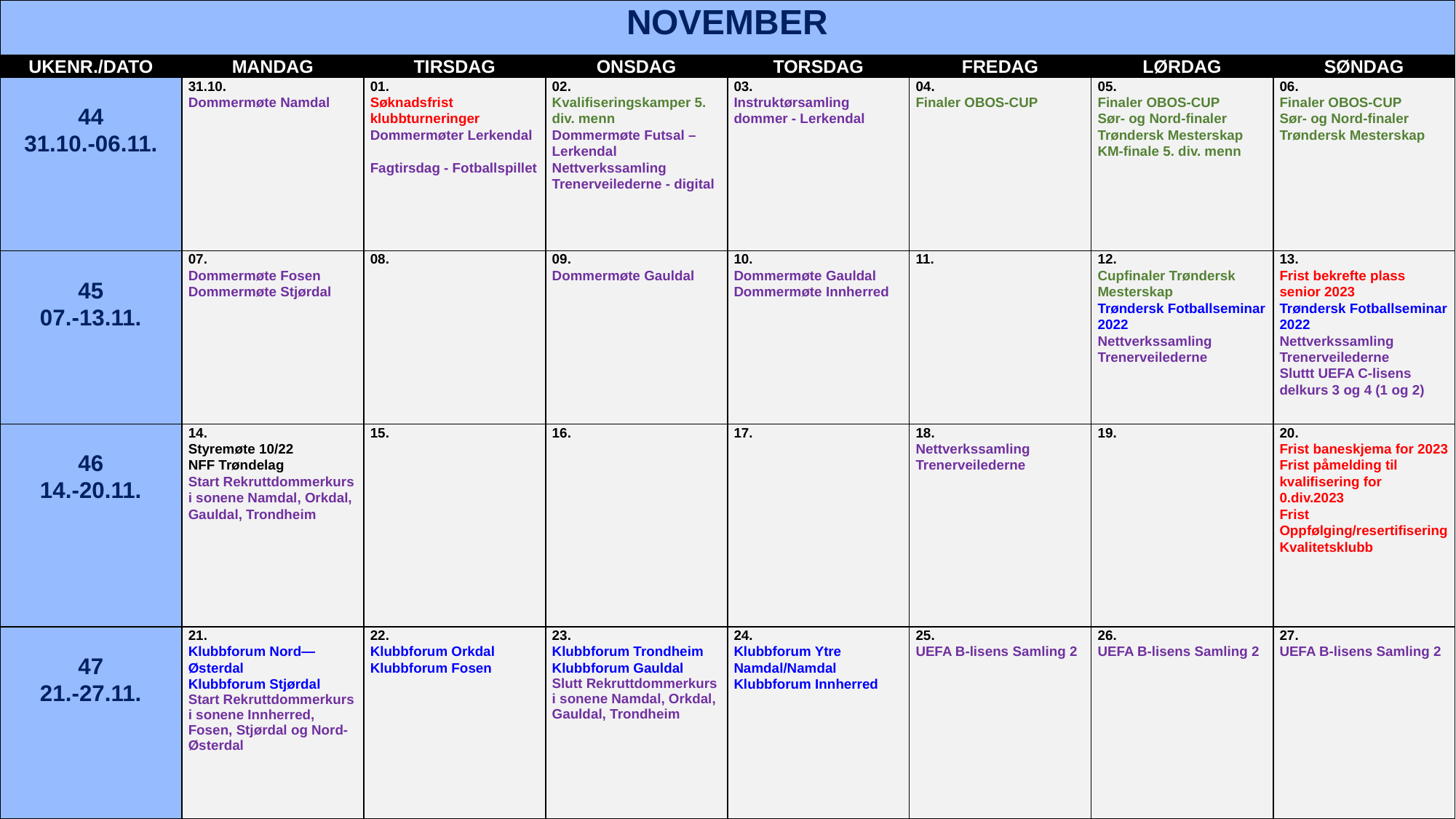

| NOVEMBER |  |  |  |  |  |  |  |
| --- | --- | --- | --- | --- | --- | --- | --- |
| UKENR./DATO | MANDAG | TIRSDAG | ONSDAG | TORSDAG | FREDAG | LØRDAG | SØNDAG |
| 44 31.10.-06.11. | 31.10. Dommermøte Namdal | 01. Søknadsfrist klubbturneringer Dommermøter Lerkendal  Fagtirsdag - Fotballspillet | 02. Kvalifiseringskamper 5. div. menn Dommermøte Futsal – Lerkendal Nettverkssamling Trenerveilederne - digital | 03. Instruktørsamling dommer - Lerkendal | 04. Finaler OBOS-CUP | 05. Finaler OBOS-CUP Sør- og Nord-finaler Trøndersk Mesterskap KM-finale 5. div. menn | 06. Finaler OBOS-CUP Sør- og Nord-finaler Trøndersk Mesterskap |
| 45 07.-13.11. | 07. Dommermøte Fosen Dommermøte Stjørdal | 08. | 09. Dommermøte Gauldal | 10. Dommermøte Gauldal Dommermøte Innherred | 11. | 12. Cupfinaler Trøndersk Mesterskap Trøndersk Fotballseminar 2022 Nettverkssamling Trenerveilederne | 13. Frist bekrefte plass senior 2023 Trøndersk Fotballseminar 2022 Nettverkssamling Trenerveilederne Sluttt UEFA C-lisens delkurs 3 og 4 (1 og 2) |
| 46 14.-20.11. | 14. Styremøte 10/22 NFF Trøndelag Start Rekruttdommerkurs i sonene Namdal, Orkdal, Gauldal, Trondheim | 15. | 16. | 17. | 18. Nettverkssamling Trenerveilederne | 19. | 20. Frist baneskjema for 2023 Frist påmelding til kvalifisering for 0.div.2023 Frist Oppfølging/resertifisering Kvalitetsklubb |
| 47 21.-27.11. | 21. Klubbforum Nord—Østerdal Klubbforum Stjørdal Start Rekruttdommerkurs i sonene Innherred, Fosen, Stjørdal og Nord-Østerdal | 22. Klubbforum Orkdal Klubbforum Fosen | 23. Klubbforum Trondheim  Klubbforum Gauldal Slutt Rekruttdommerkurs i sonene Namdal, Orkdal, Gauldal, Trondheim | 24. Klubbforum Ytre Namdal/Namdal Klubbforum Innherred | 25. UEFA B-lisens Samling 2 | 26. UEFA B-lisens Samling 2 | 27. UEFA B-lisens Samling 2 |